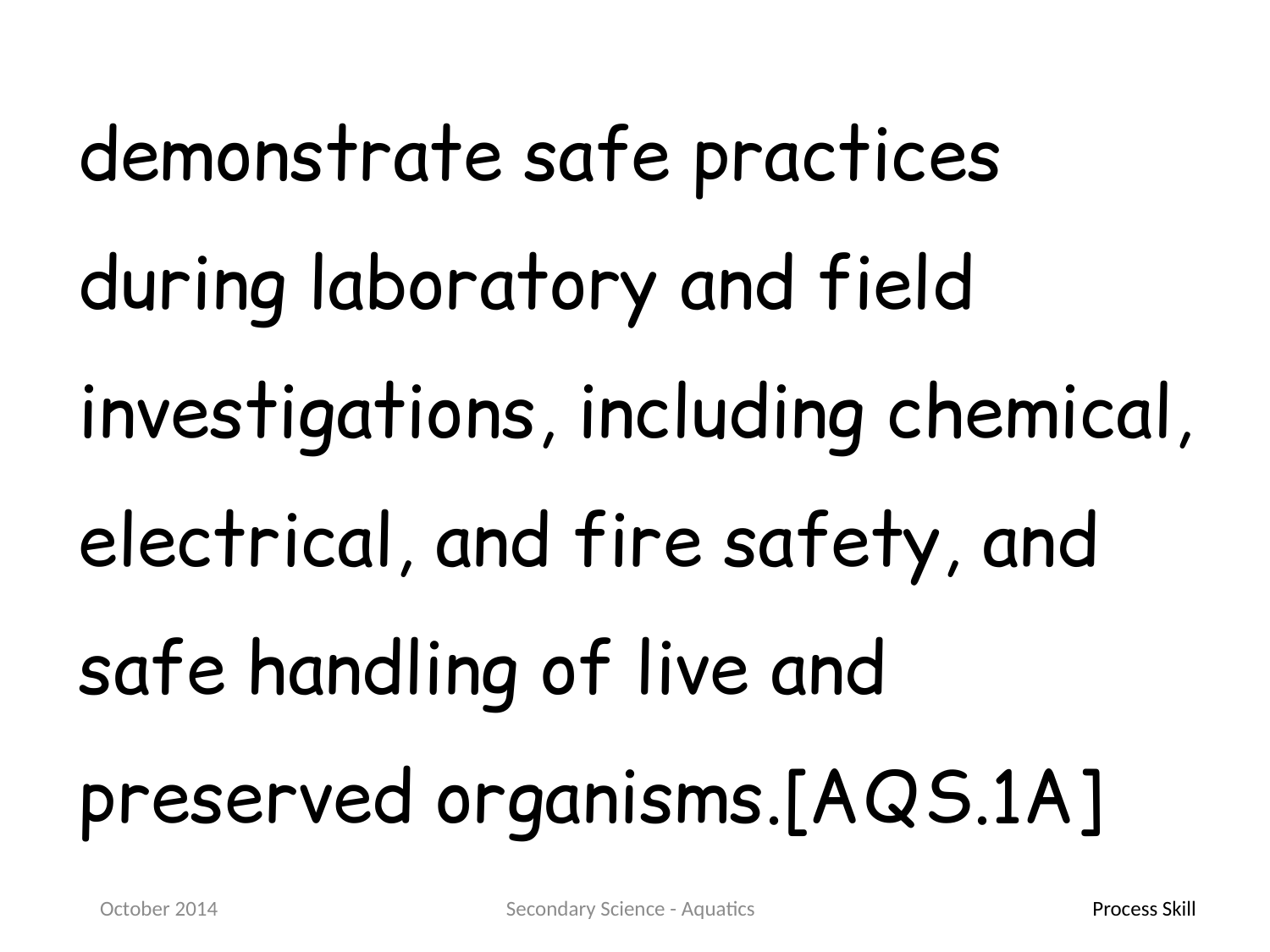

demonstrate safe practices during laboratory and field investigations, including chemical, electrical, and fire safety, and safe handling of live and preserved organisms.[AQS.1A]
October 2014

Secondary Science - Aquatics